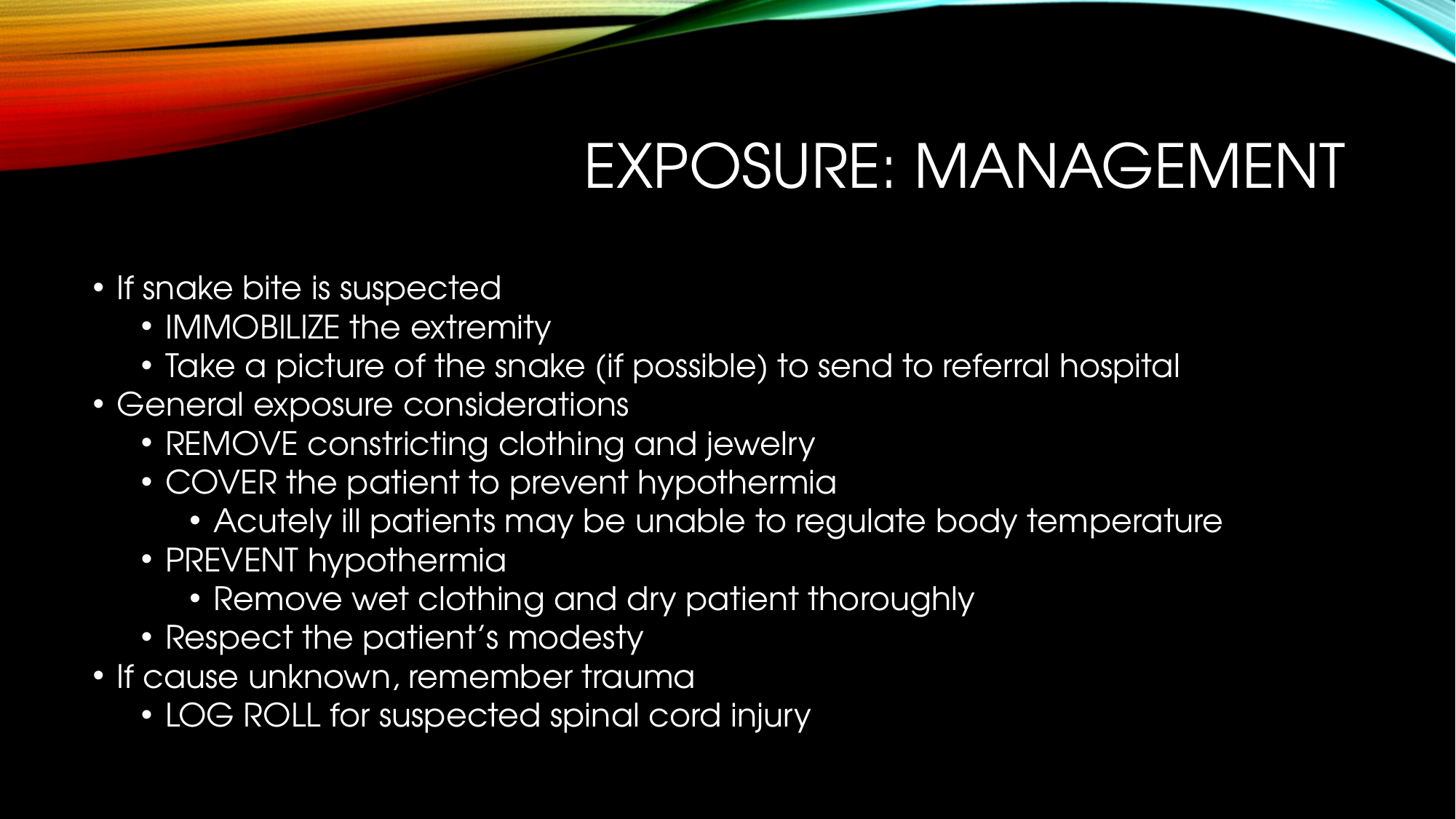

# Exposure: Management
If snake bite is suspected
IMMOBILIZE the extremity
Take a picture of the snake (if possible) to send to referral hospital
General exposure considerations
REMOVE constricting clothing and jewelry
COVER the patient to prevent hypothermia
Acutely ill patients may be unable to regulate body temperature
PREVENT hypothermia
Remove wet clothing and dry patient thoroughly
Respect the patient’s modesty
If cause unknown, remember trauma
LOG ROLL for suspected spinal cord injury